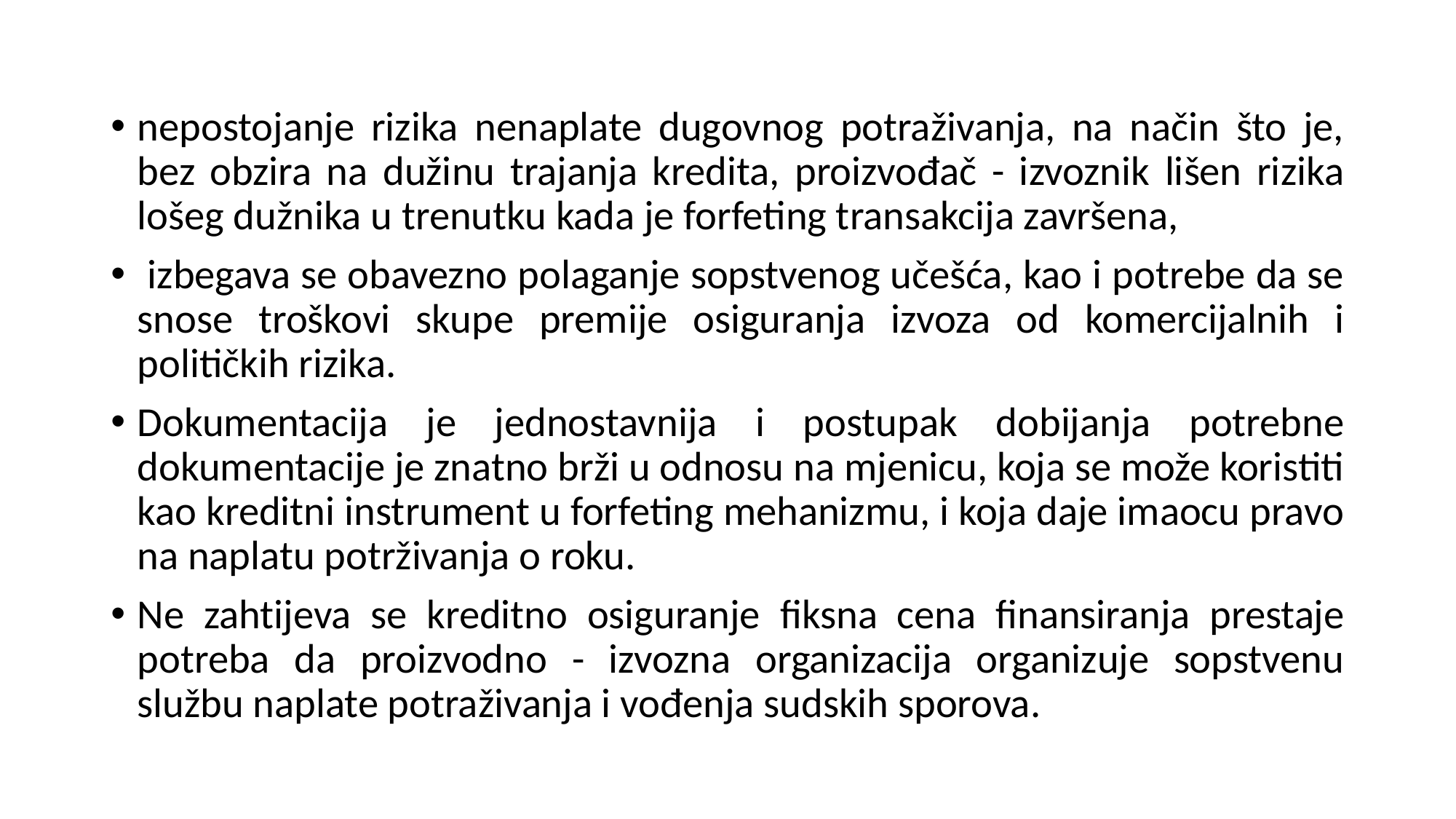

nepostojanje rizika nenaplate dugovnog potraživanja, na način što je, bez obzira na dužinu trajanja kredita, proizvođač - izvoznik lišen rizika lošeg dužnika u trenutku kada je forfeting transakcija završena,
 izbegava se obavezno polaganje sopstvenog učešća, kao i potrebe da se snose troškovi skupe premije osiguranja izvoza od komercijalnih i političkih rizika.
Dokumentacija je jednostavnija i postupak dobijanja potrebne dokumentacije je znatno brži u odnosu na mjenicu, koja se može koristiti kao kreditni instrument u forfeting mehanizmu, i koja daje imaocu pravo na naplatu potrživanja o roku.
Ne zahtijeva se kreditno osiguranje fiksna cena finansiranja prestaje potreba da proizvodno - izvozna organizacija organizuje sopstvenu službu naplate potraživanja i vođenja sudskih sporova.